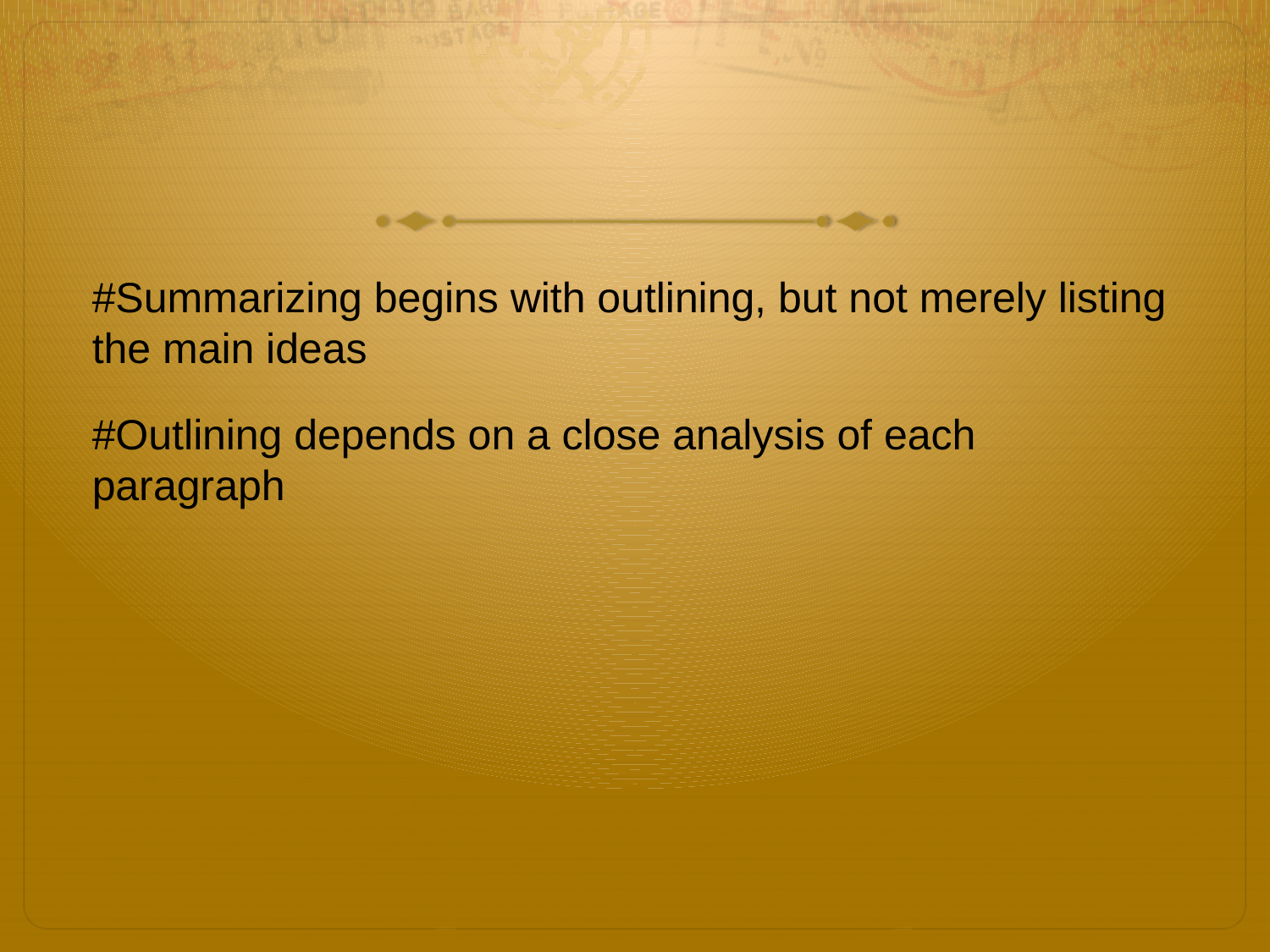

#
#Summarizing begins with outlining, but not merely listing the main ideas
#Outlining depends on a close analysis of each paragraph